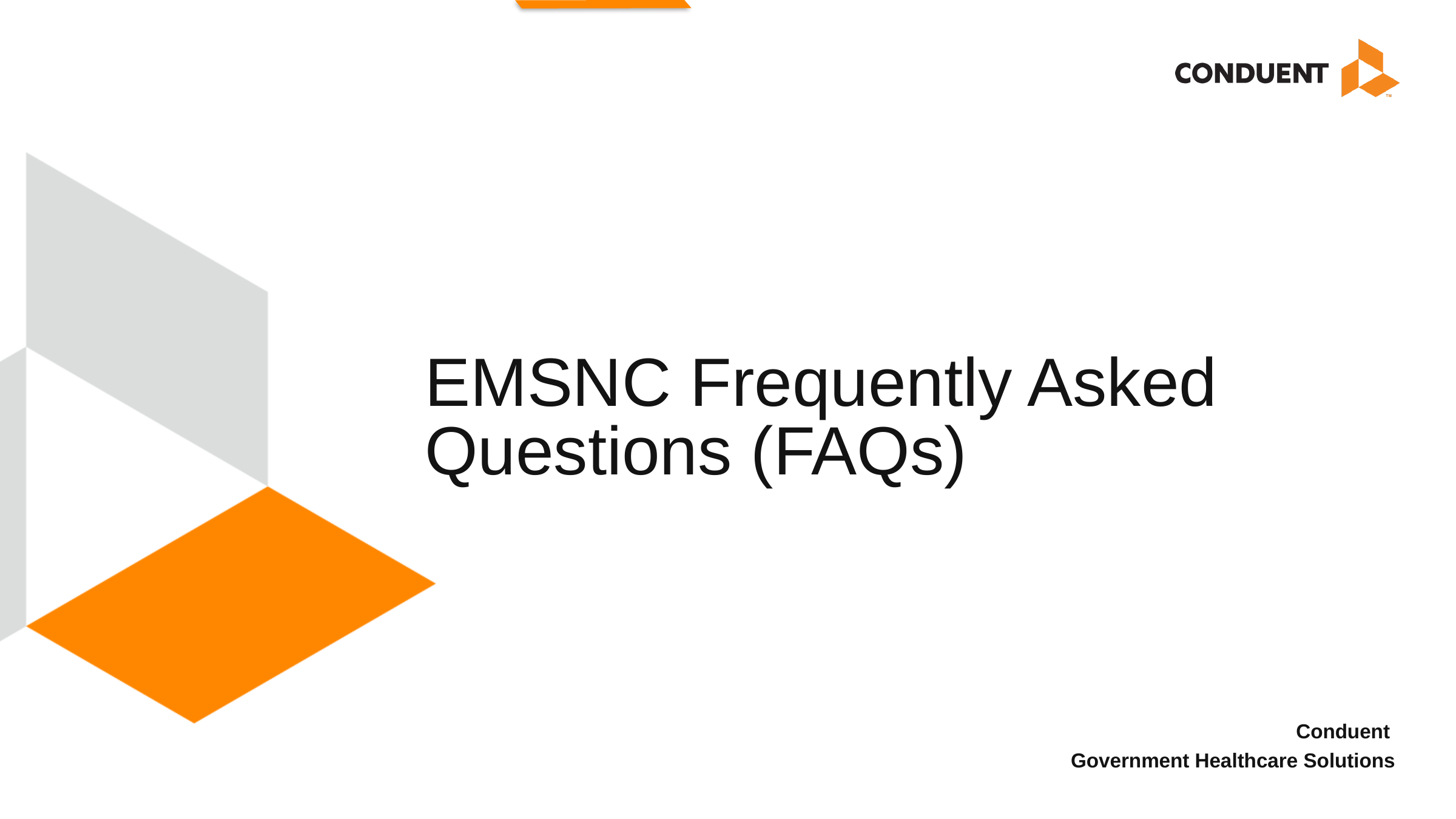

# EMSNC Frequently Asked Questions (FAQs)
Conduent
Government Healthcare Solutions